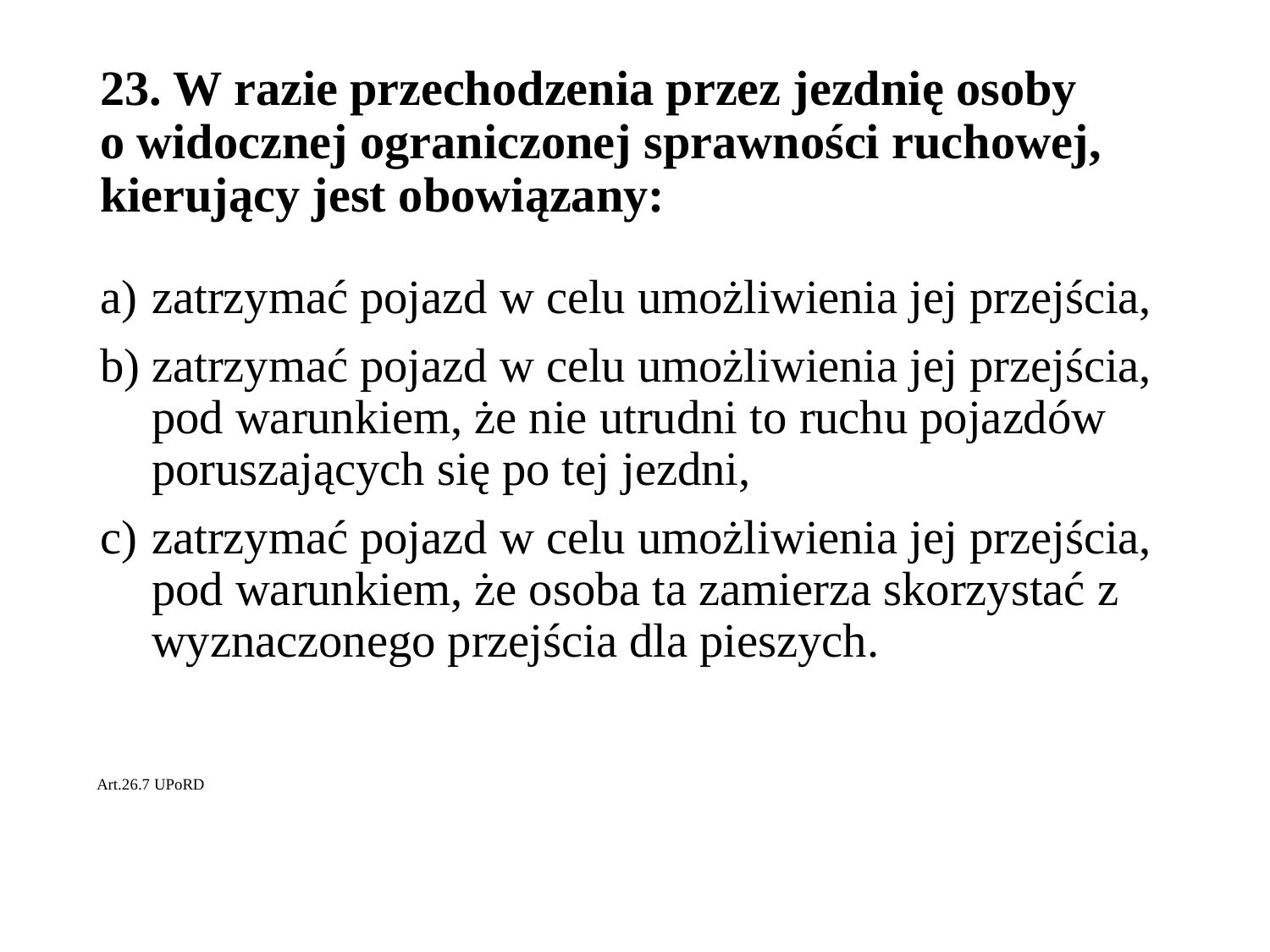

# 23. W razie przechodzenia przez jezdnię osoby o widocznej ograniczonej sprawności ruchowej, kierujący jest obowiązany:
zatrzymać pojazd w celu umożliwienia jej przejścia,
zatrzymać pojazd w celu umożliwienia jej przejścia, pod warunkiem, że nie utrudni to ruchu pojazdów poruszających się po tej jezdni,
zatrzymać pojazd w celu umożliwienia jej przejścia, pod warunkiem, że osoba ta zamierza skorzystać z wyznaczonego przejścia dla pieszych.
Art.26.7 UPoRD